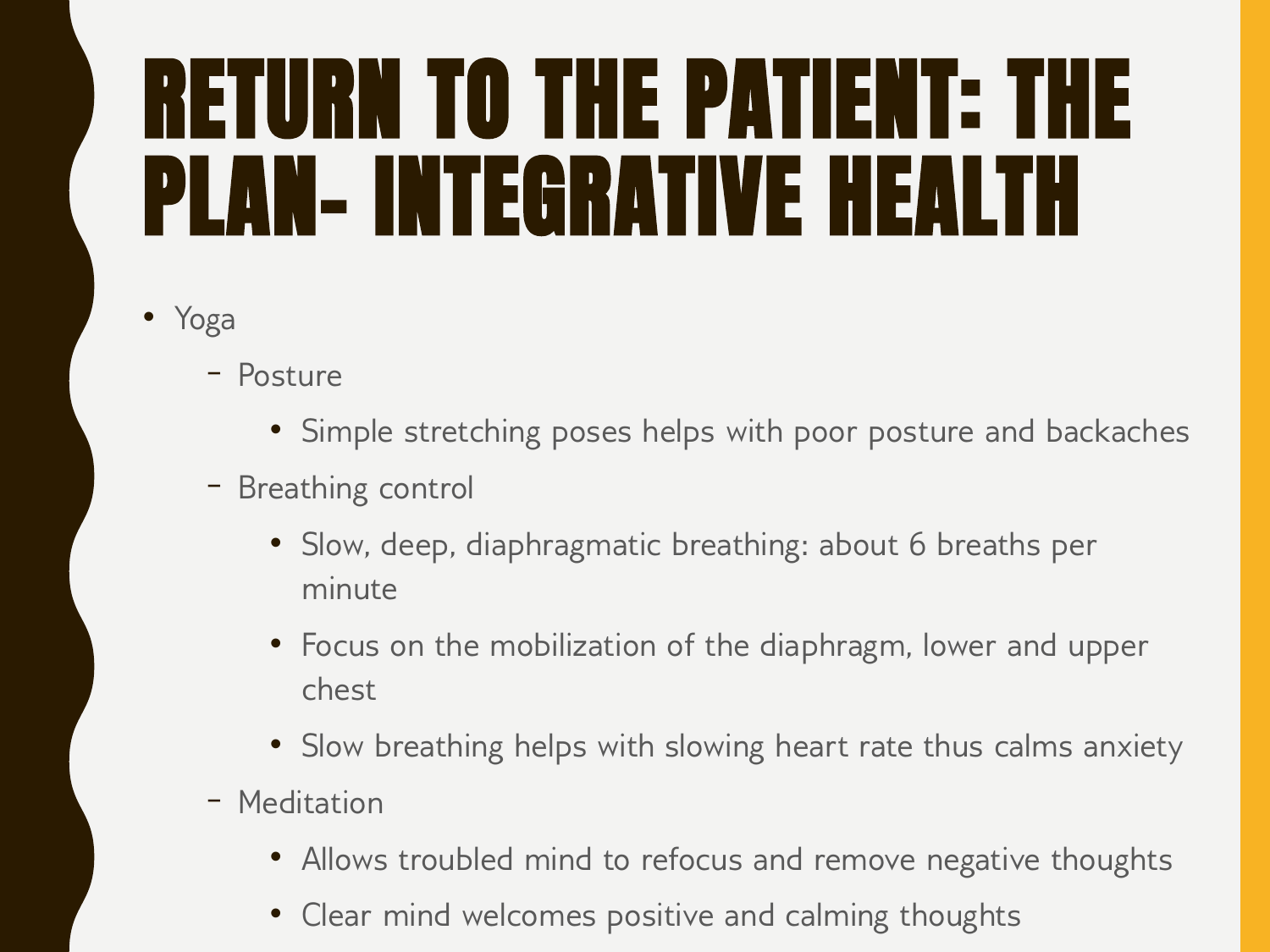

# Return to the Patient: The Plan- integrative health
Yoga
Posture
Simple stretching poses helps with poor posture and backaches
Breathing control
Slow, deep, diaphragmatic breathing: about 6 breaths per minute
Focus on the mobilization of the diaphragm, lower and upper chest
Slow breathing helps with slowing heart rate thus calms anxiety
Meditation
Allows troubled mind to refocus and remove negative thoughts
Clear mind welcomes positive and calming thoughts